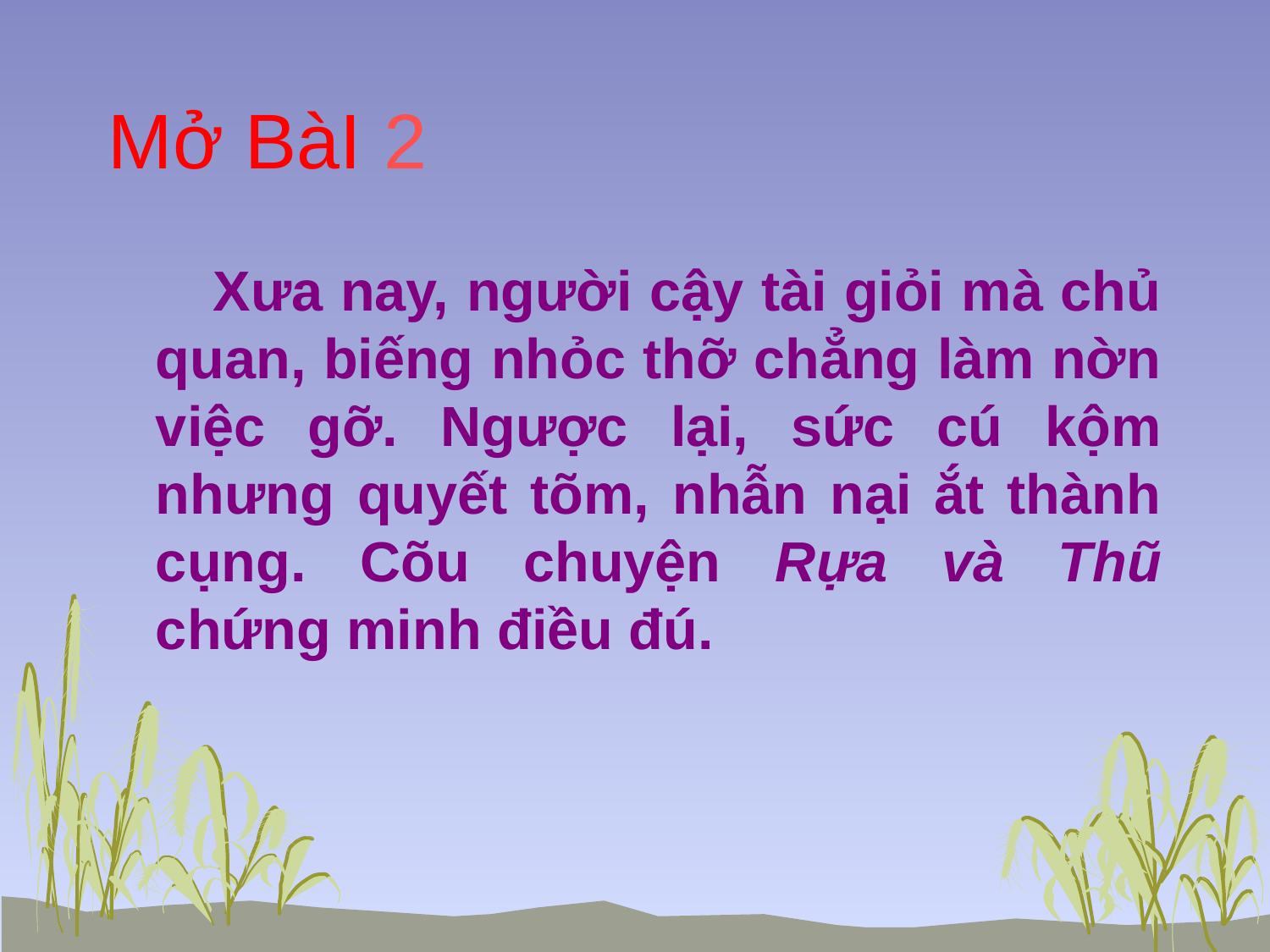

# Mở BàI 2
      Xưa nay, người cậy tài giỏi mà chủ quan, biếng nhỏc thỡ chẳng làm nờn việc gỡ. Ngược lại, sức cú kộm nhưng quyết tõm, nhẫn nại ắt thành cụng. Cõu chuyện Rựa và Thũ chứng minh điều đú.